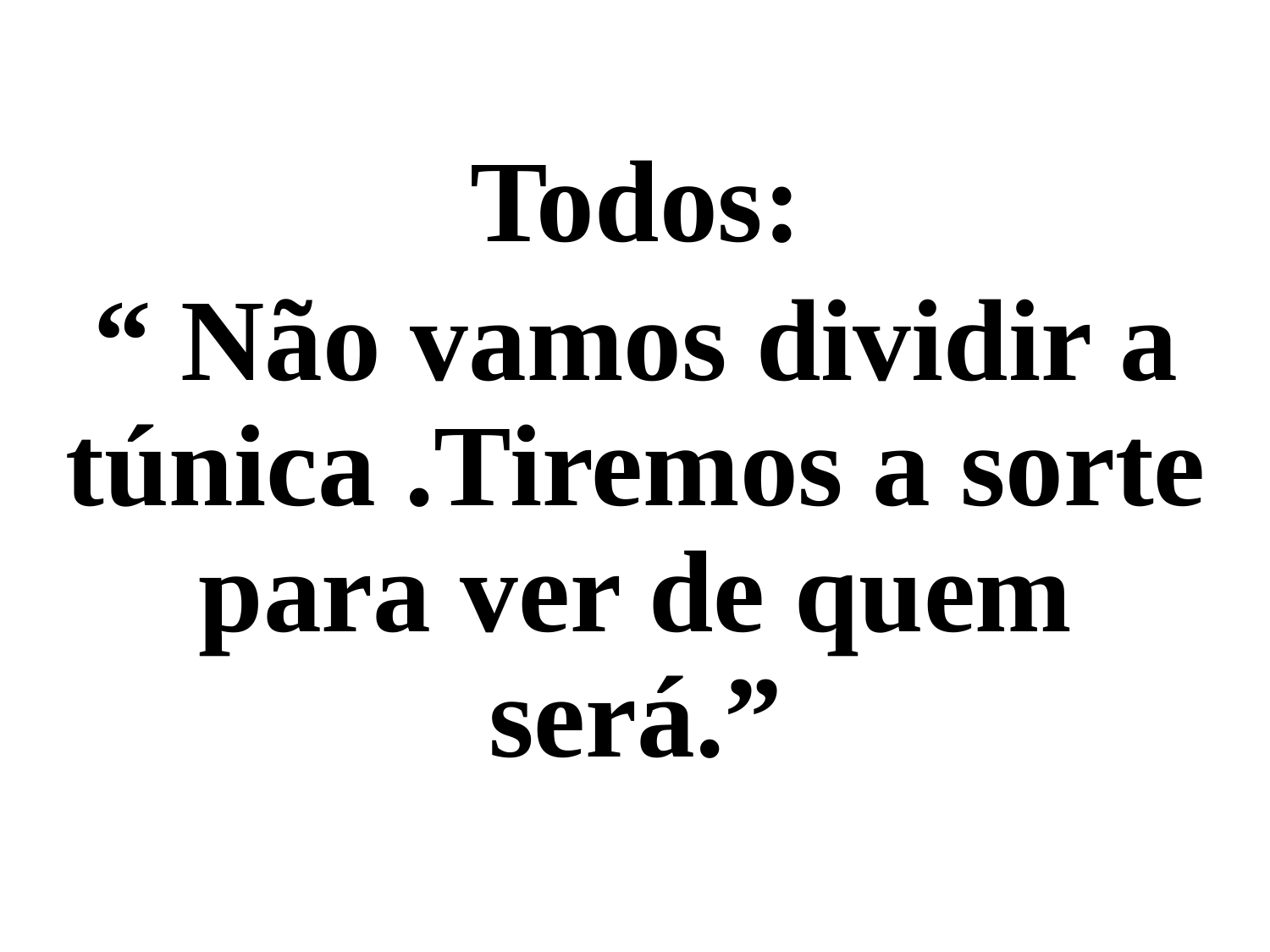

Todos:
“ Não vamos dividir a túnica .Tiremos a sorte para ver de quem será.”